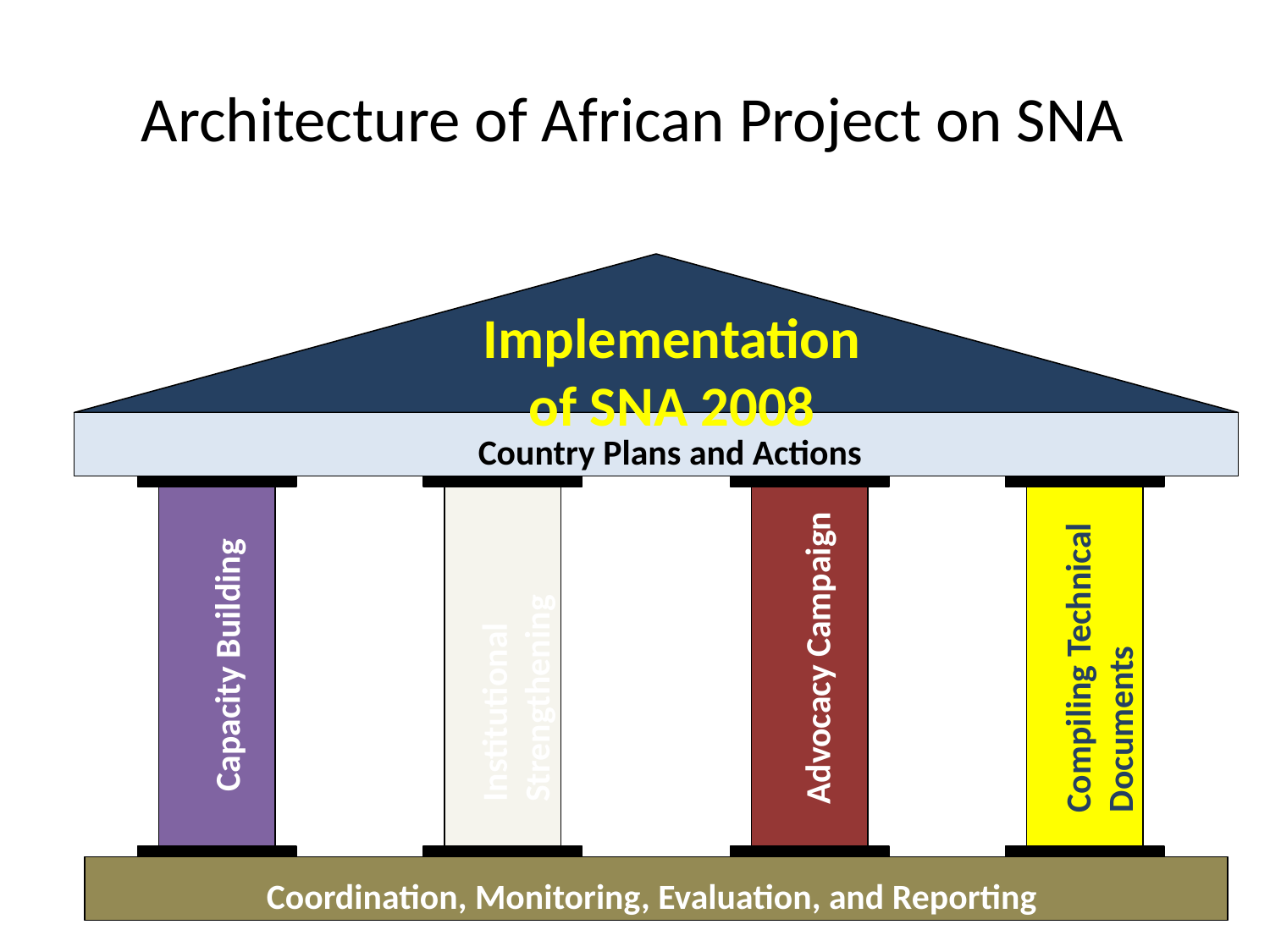

# Architecture of African Project on SNA

Implementation of SNA 2008

Country Plans and Actions

Compiling Technical Documents
Advocacy Campaign
Capacity Building
Institutional Strengthening

Coordination, Monitoring, Evaluation, and Reporting